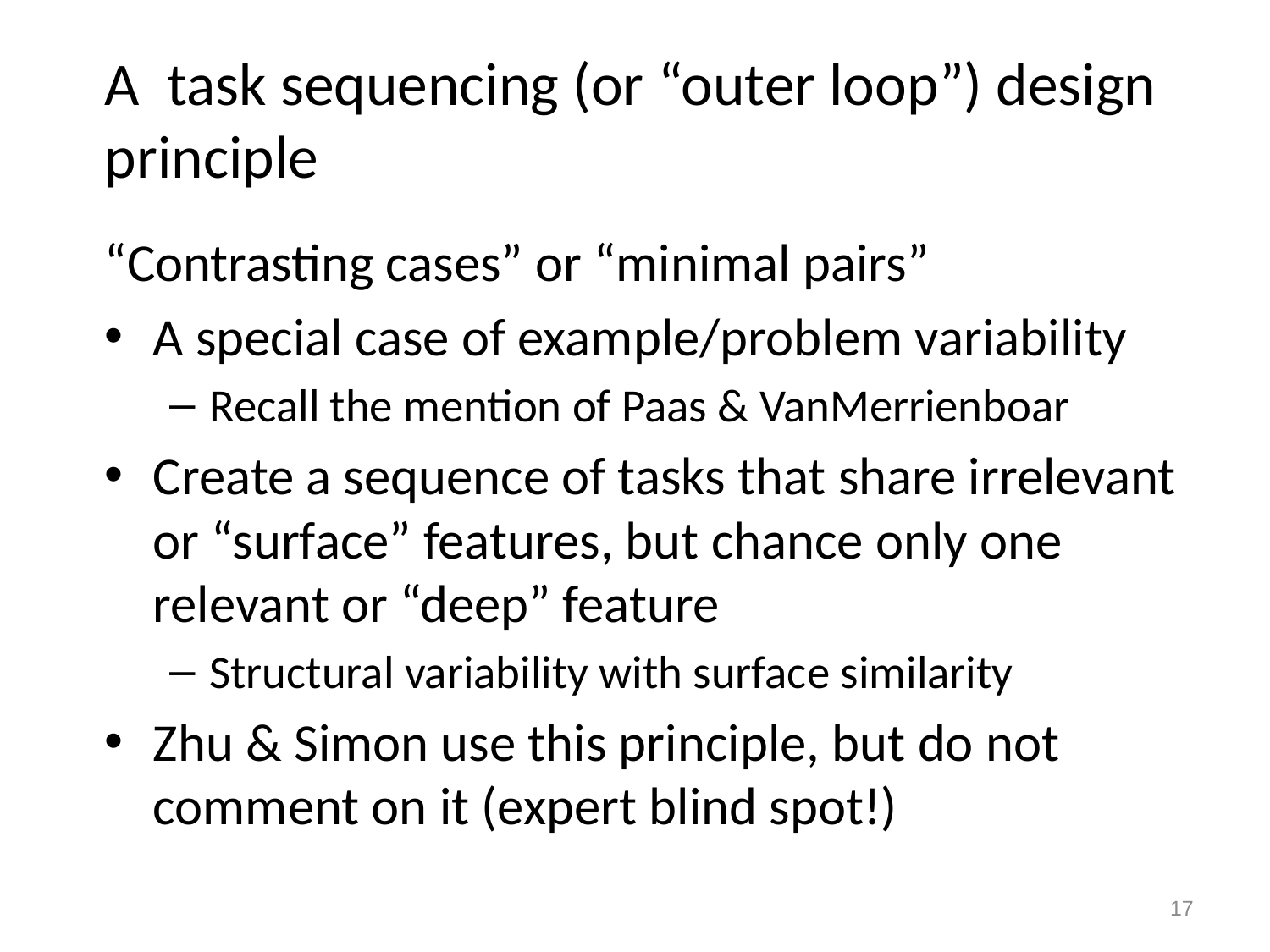

# A  task sequencing (or “outer loop”) design principle
“Contrasting cases” or “minimal pairs”
A special case of example/problem variability
Recall the mention of Paas & VanMerrienboar
Create a sequence of tasks that share irrelevant or “surface” features, but chance only one relevant or “deep” feature
Structural variability with surface similarity
Zhu & Simon use this principle, but do not comment on it (expert blind spot!)

17